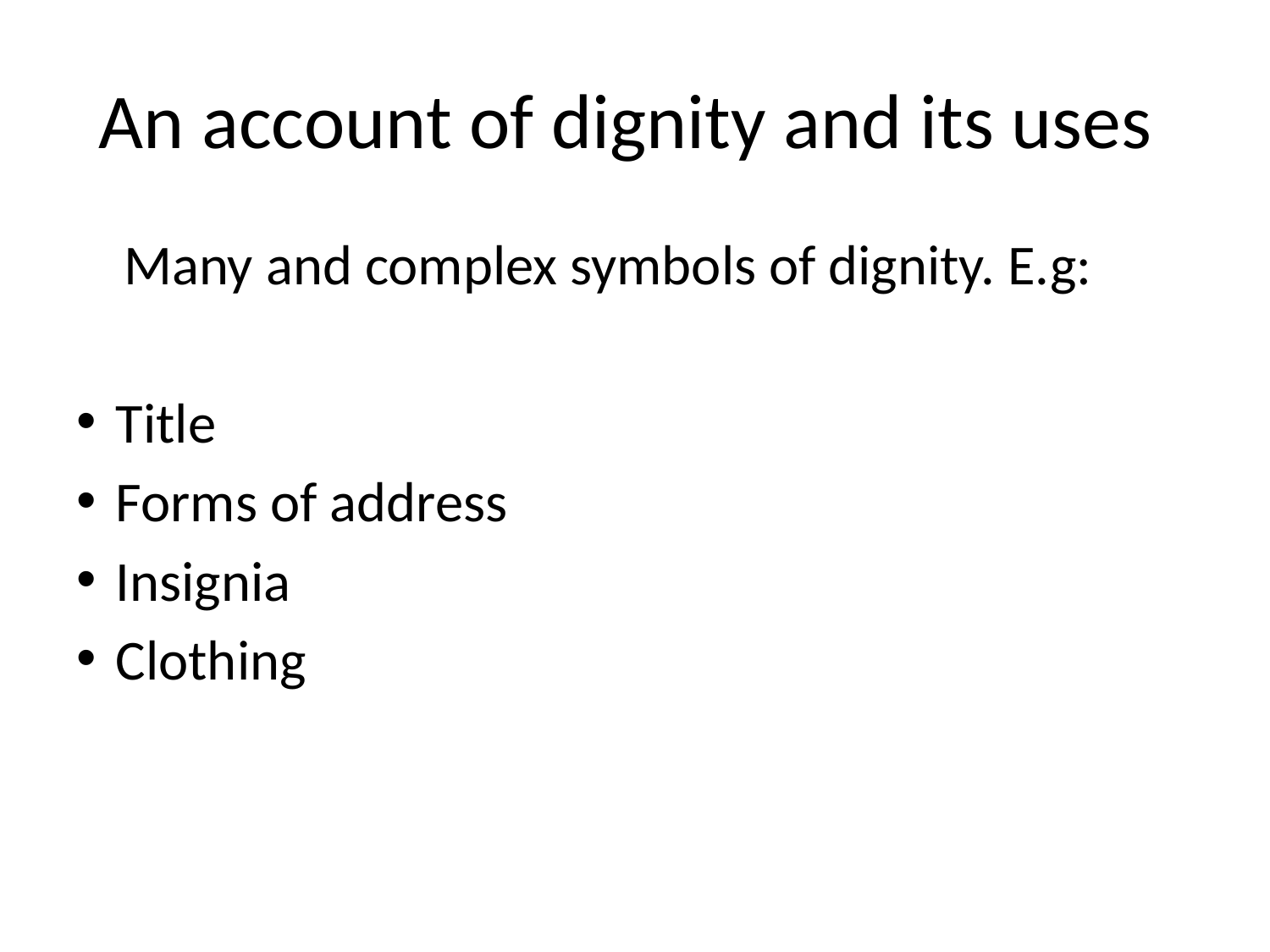

# An account of dignity and its uses
	Many and complex symbols of dignity. E.g:

Title
Forms of address
Insignia
Clothing